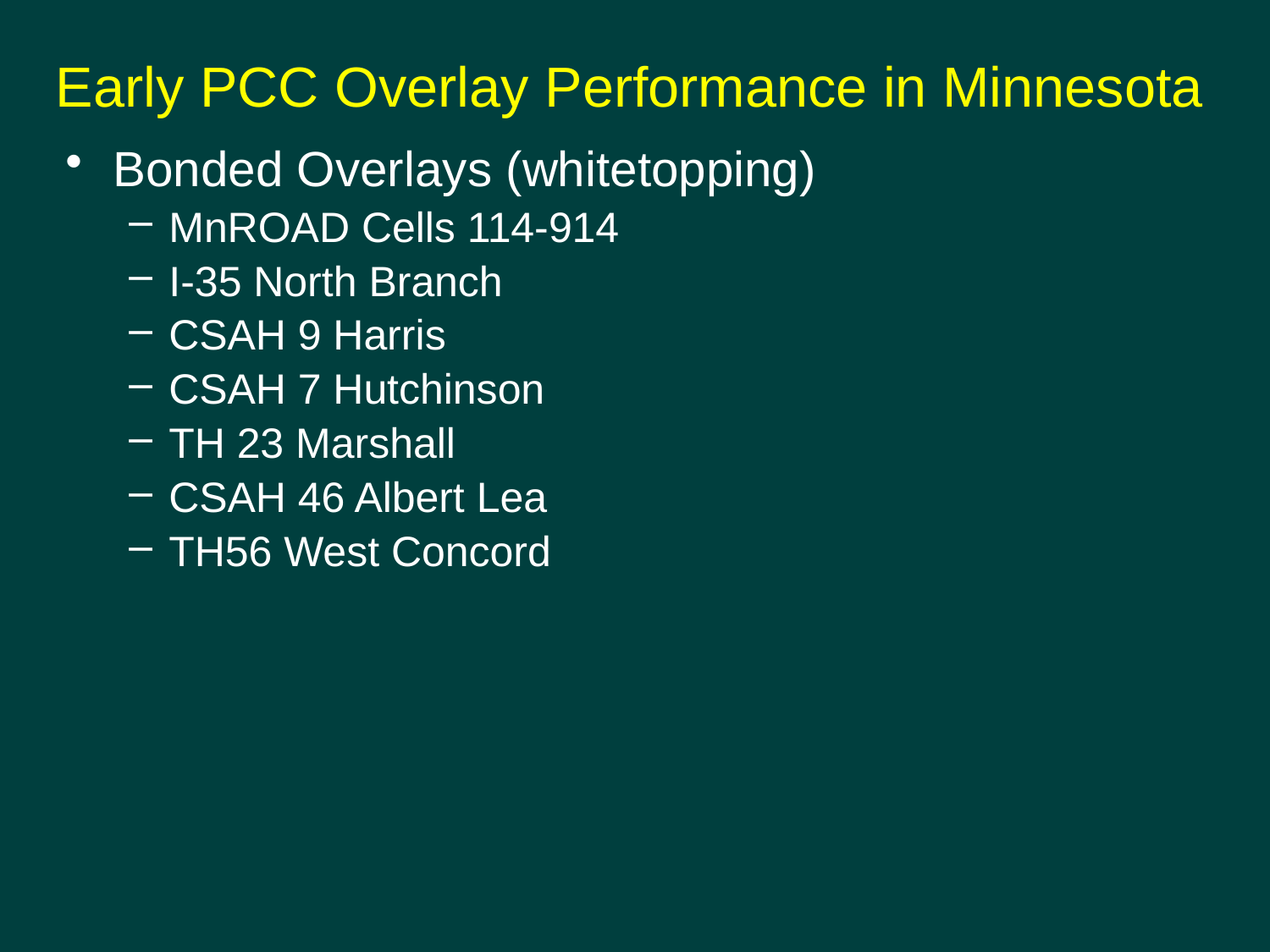

Early PCC Overlay Performance in Minnesota
Bonded Overlays (whitetopping)
MnROAD Cells 114-914
I-35 North Branch
CSAH 9 Harris
CSAH 7 Hutchinson
TH 23 Marshall
CSAH 46 Albert Lea
TH56 West Concord